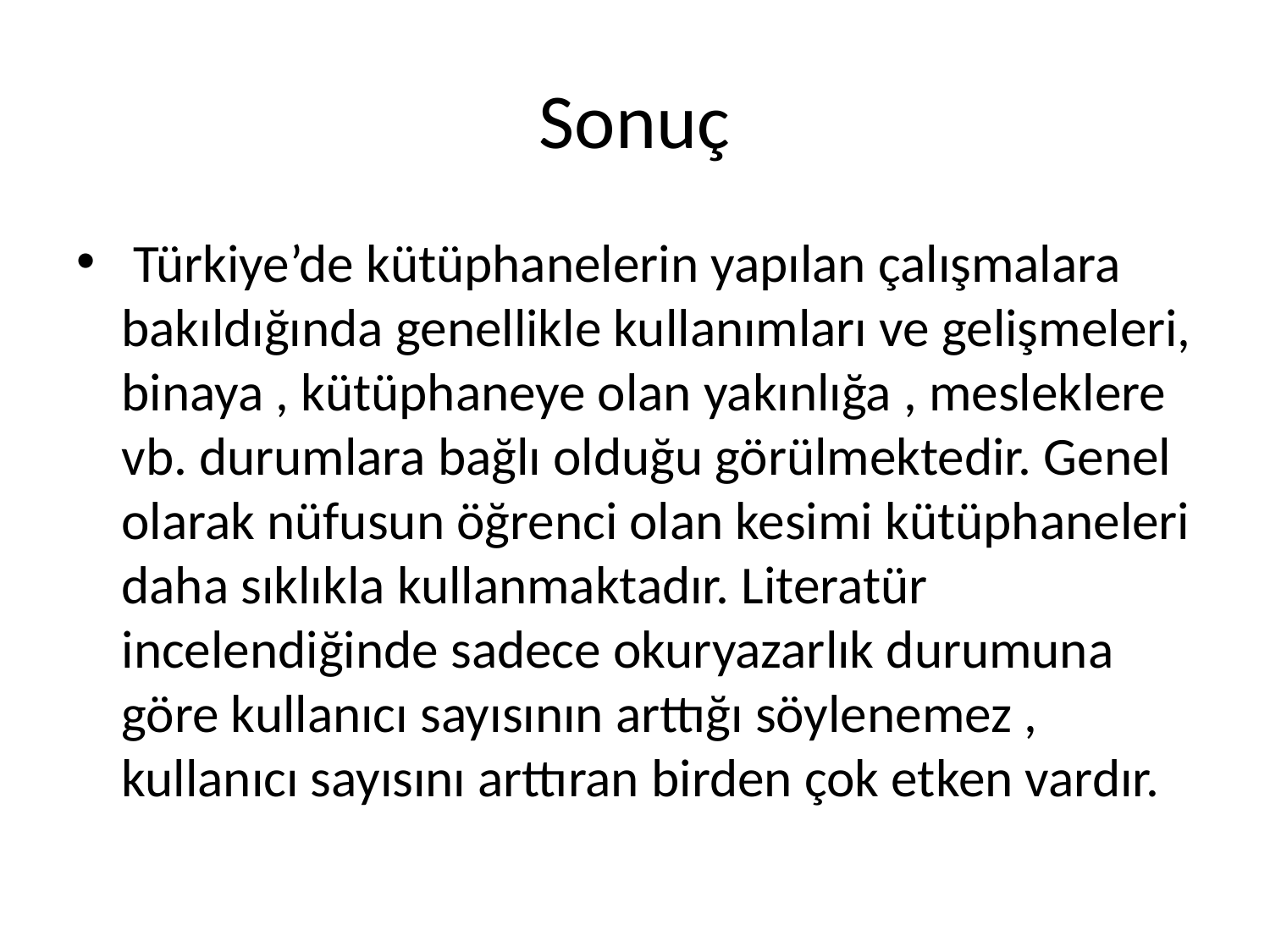

# Sonuç
 Türkiye’de kütüphanelerin yapılan çalışmalara bakıldığında genellikle kullanımları ve gelişmeleri, binaya , kütüphaneye olan yakınlığa , mesleklere vb. durumlara bağlı olduğu görülmektedir. Genel olarak nüfusun öğrenci olan kesimi kütüphaneleri daha sıklıkla kullanmaktadır. Literatür incelendiğinde sadece okuryazarlık durumuna göre kullanıcı sayısının arttığı söylenemez , kullanıcı sayısını arttıran birden çok etken vardır.